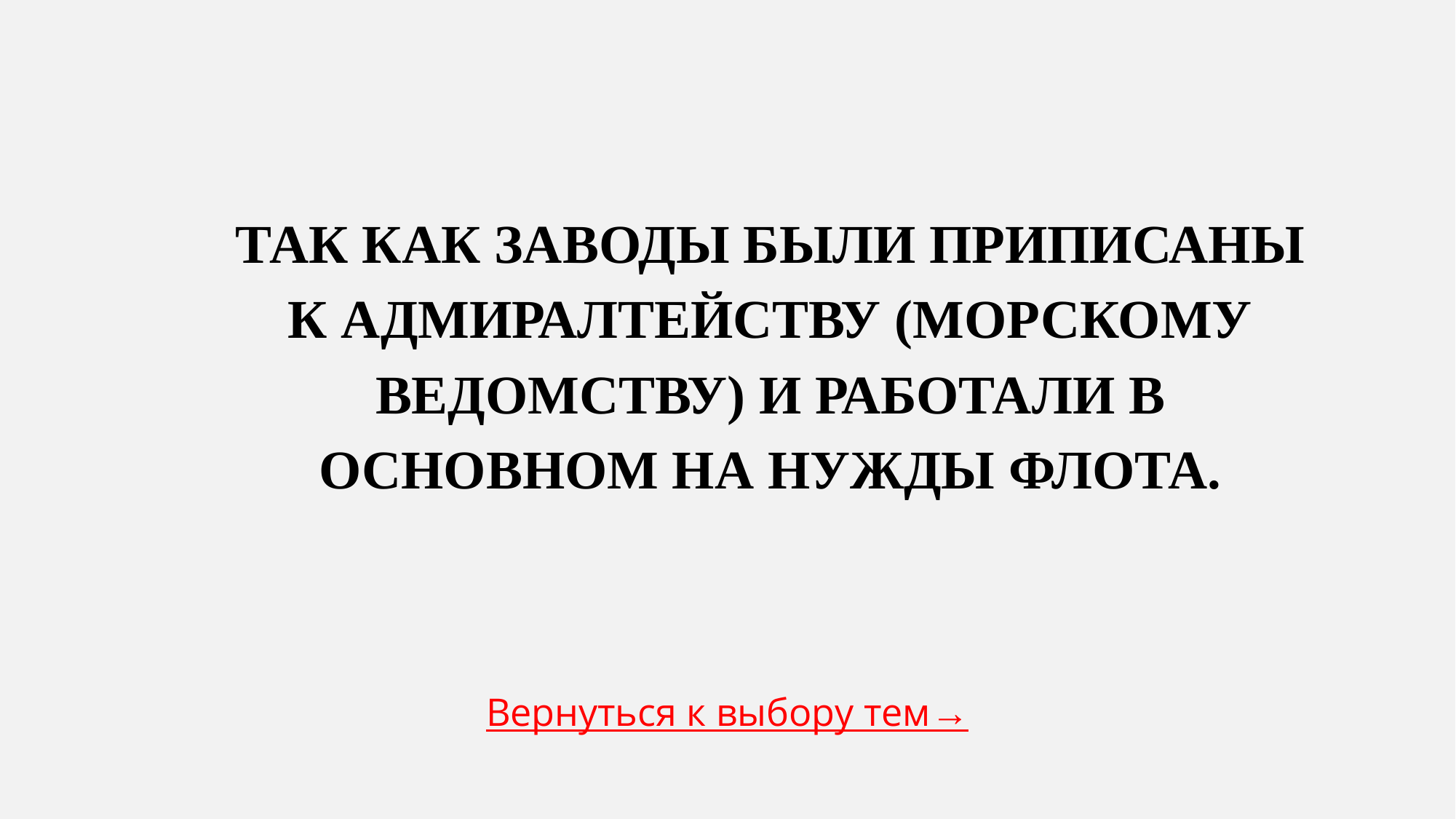

Так как заводы были приписаны к Адмиралтейству (морскому ведомству) и работали в основном на нужды флота.
Вернуться к выбору тем→